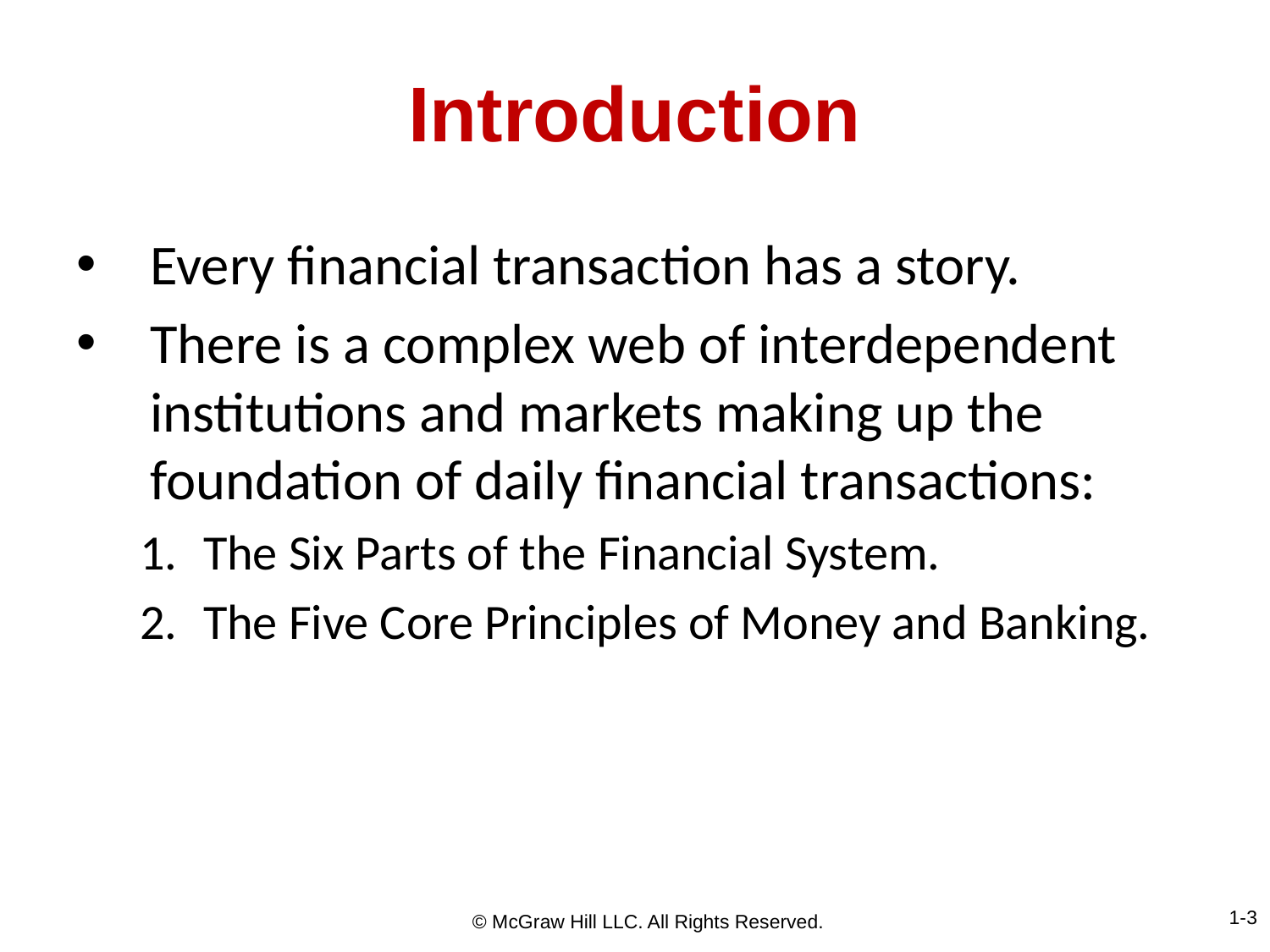

# Introduction
Every financial transaction has a story.
There is a complex web of interdependent institutions and markets making up the foundation of daily financial transactions:
The Six Parts of the Financial System.
The Five Core Principles of Money and Banking.
1-3

© McGraw Hill LLC. All Rights Reserved.